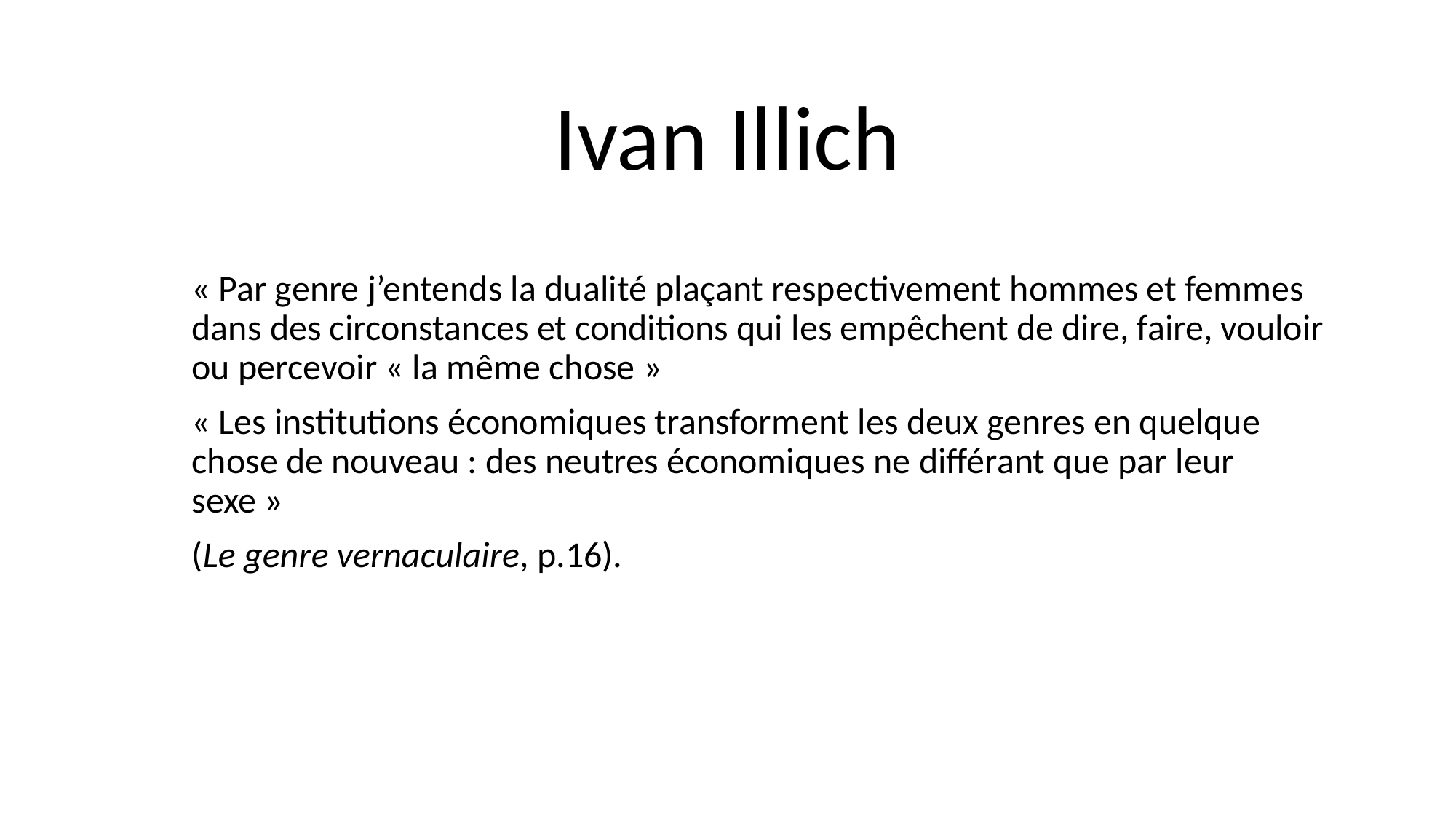

# Ivan Illich

« Par genre j’entends la dualité plaçant respectivement hommes et femmes dans des circonstances et conditions qui les empêchent de dire, faire, vouloir ou percevoir « la même chose »
« Les institutions économiques transforment les deux genres en quelque chose de nouveau : des neutres économiques ne différant que par leur sexe »
(Le genre vernaculaire, p.16).